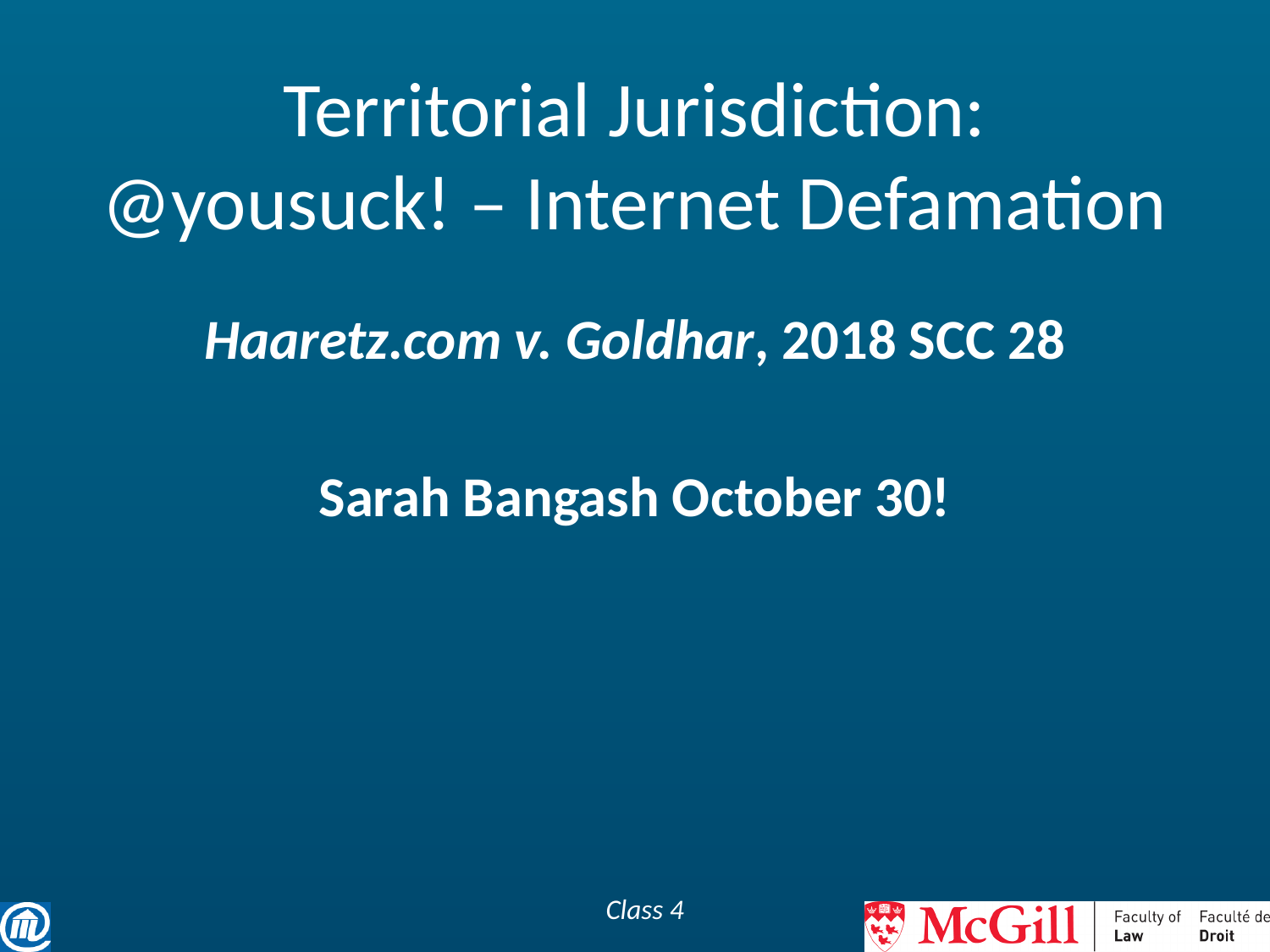

# Territorial Jurisdiction: @yousuck! – Internet Defamation
Haaretz.com v. Goldhar, 2018 SCC 28

Sarah Bangash October 30!
Class 4